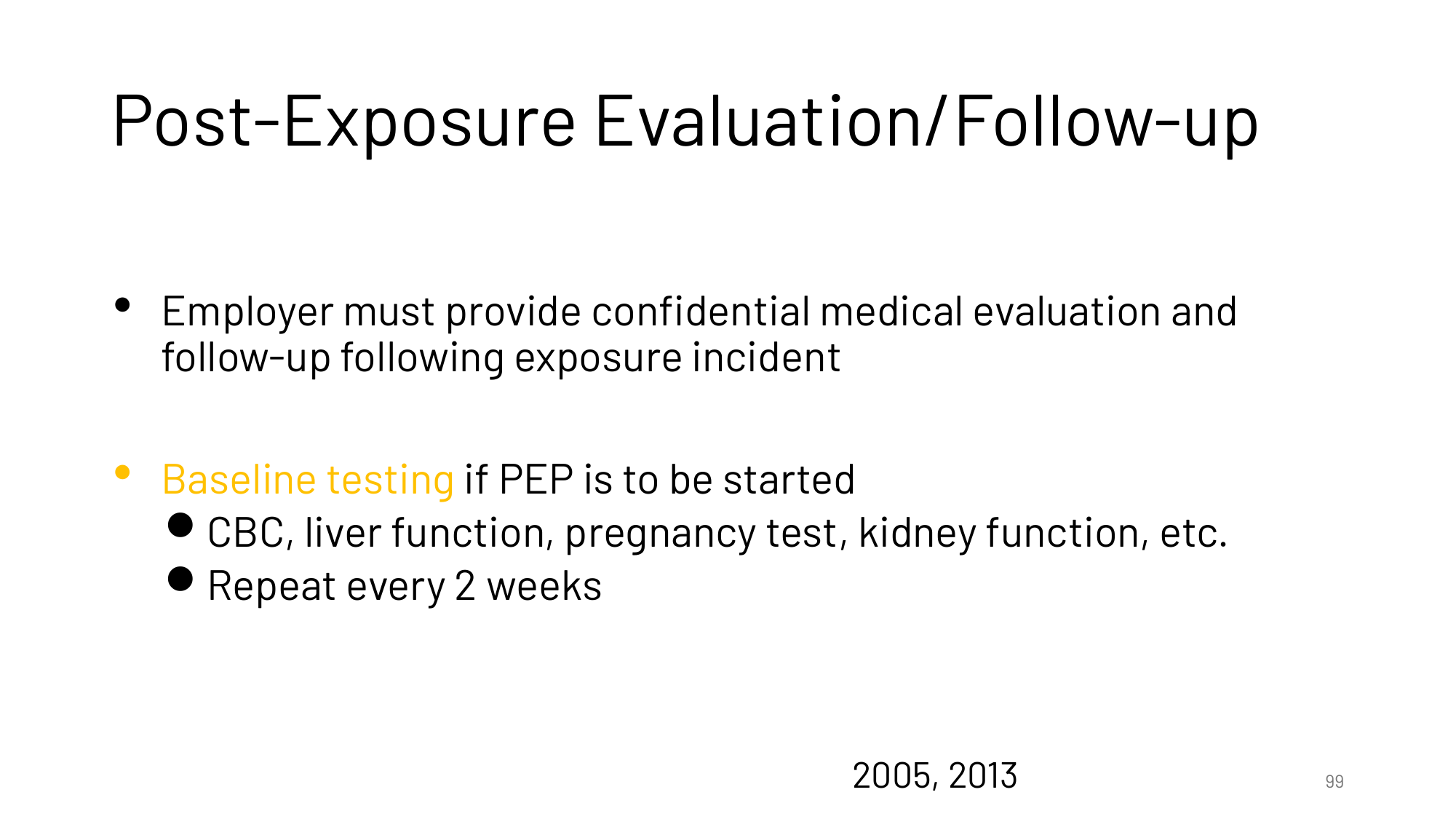

# Post-Exposure Evaluation/Follow-up

Employer must provide confidential medical evaluation and follow-up following exposure incident

Baseline testing if PEP is to be started
CBC, liver function, pregnancy test, kidney function, etc.
Repeat every 2 weeks
2005, 2013
99